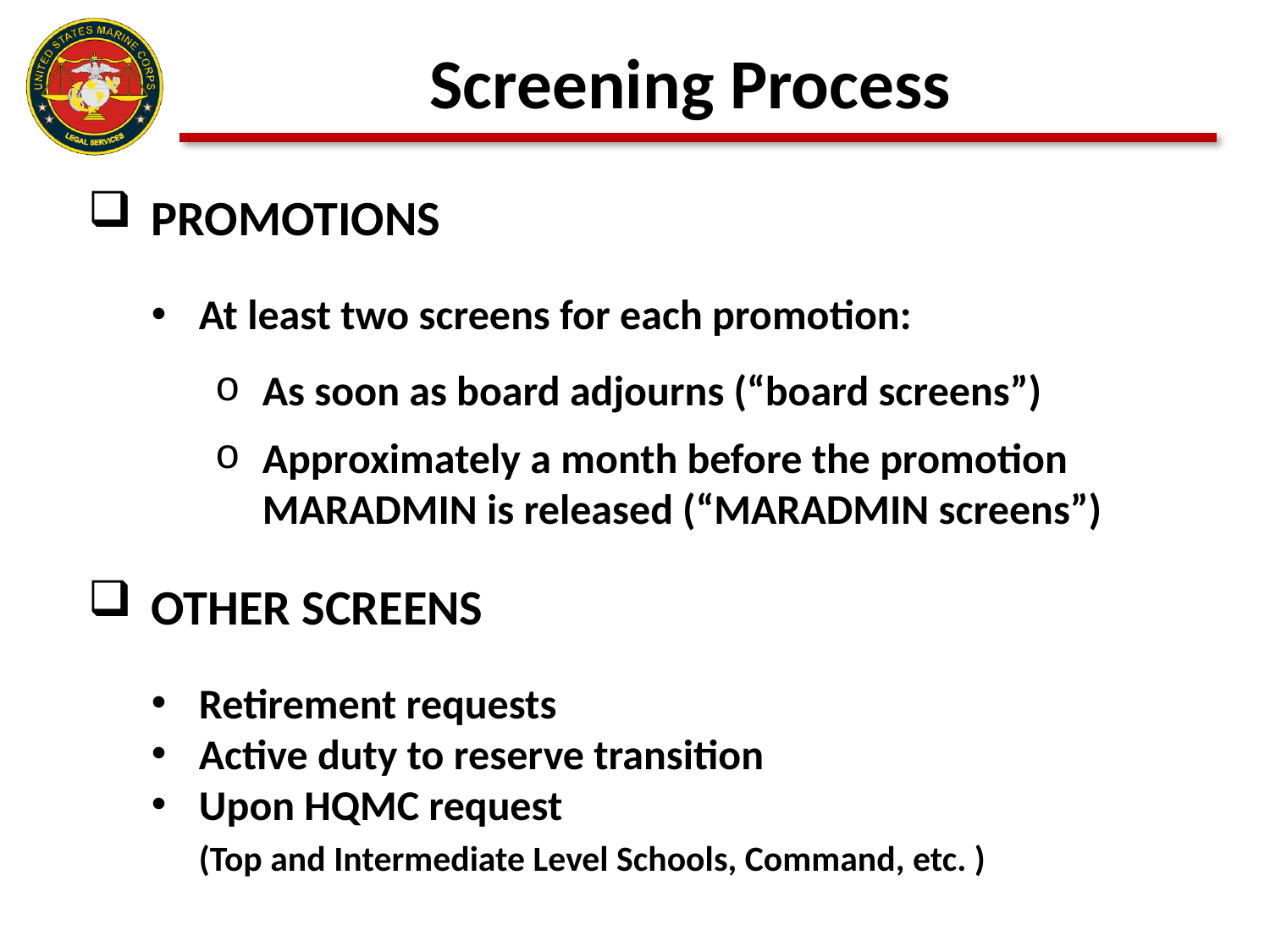

Screening Process
PROMOTIONS

At least two screens for each promotion:

As soon as board adjourns (“board screens”)

Approximately a month before the promotion MARADMIN is released (“MARADMIN screens”)

OTHER SCREENS

Retirement requests
Active duty to reserve transition
Upon HQMC request
     (Top and Intermediate Level Schools, Command, etc. )